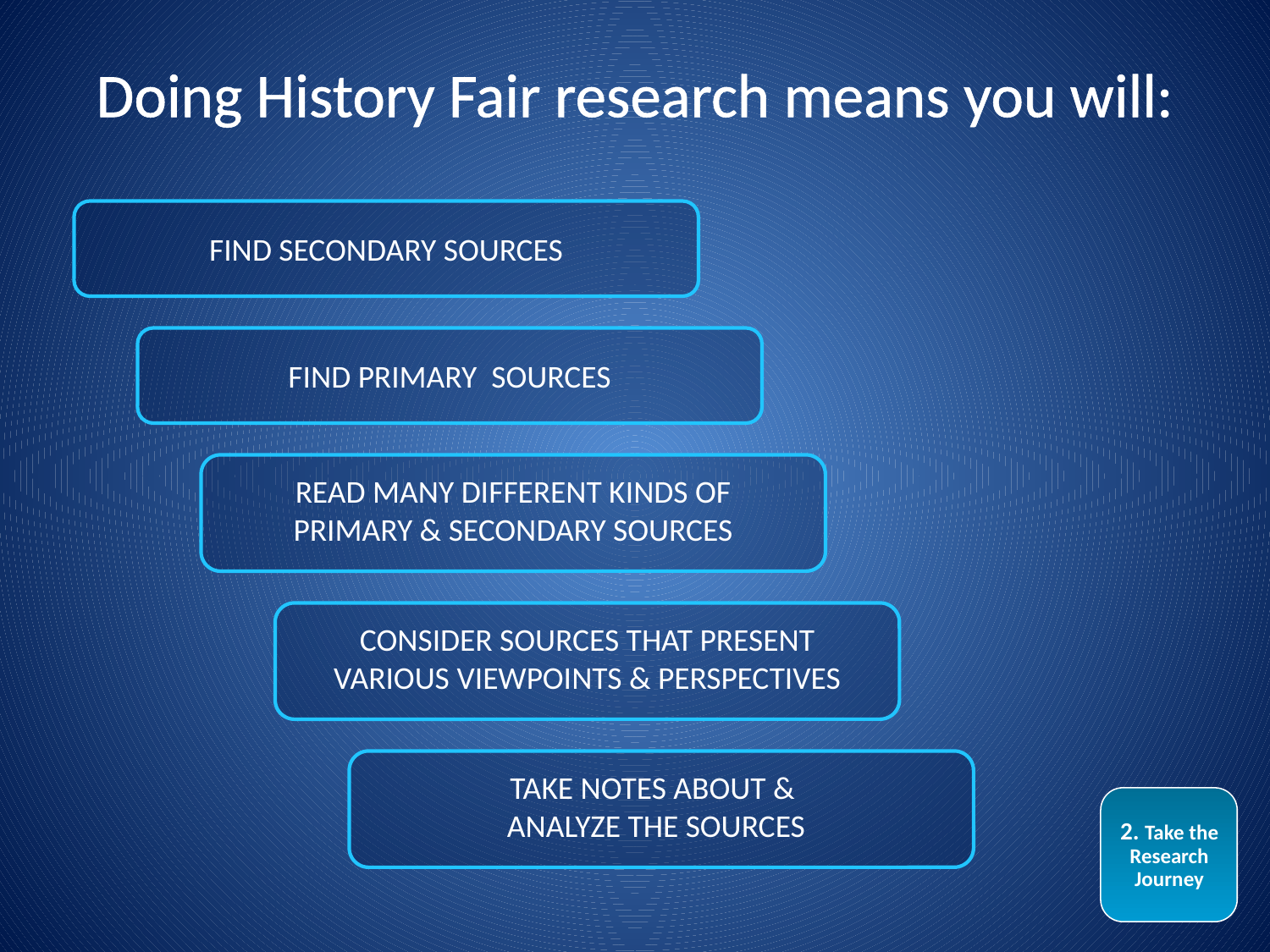

Doing History Fair research means you will:

FIND SECONDARY SOURCES

FIND PRIMARY  SOURCES

READ MANY DIFFERENT KINDS OF PRIMARY & SECONDARY SOURCES

CONSIDER SOURCES THAT PRESENT VARIOUS VIEWPOINTS & PERSPECTIVES

TAKE NOTES ABOUT &  ANALYZE THE SOURCES

2. Take the Research Journey